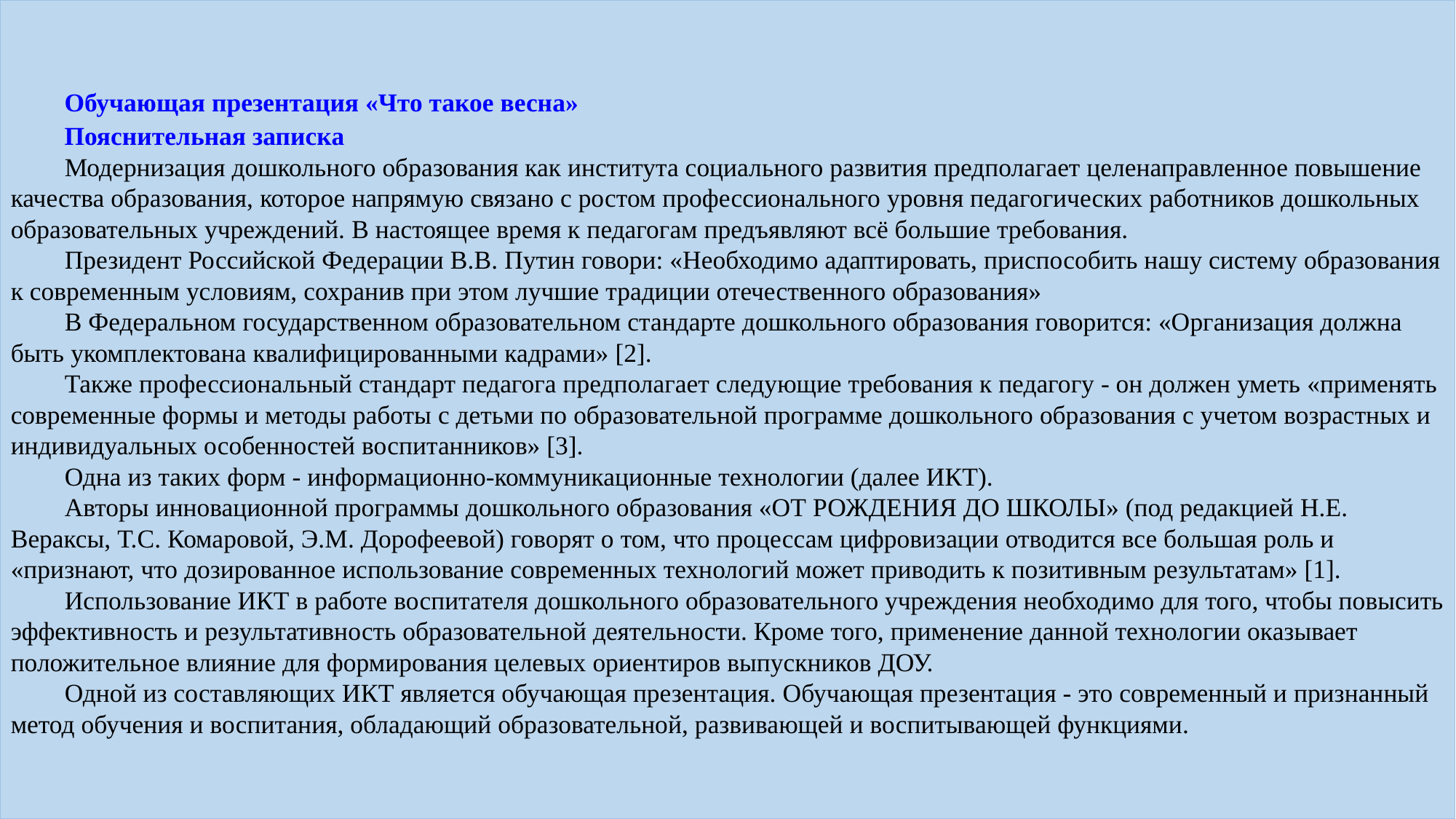

Обучающая презентация «Что такое весна»
Пояснительная записка
Модернизация дошкольного образования как института социального развития предполагает целенаправленное повышение качества образования, которое напрямую связано с ростом профессионального уровня педагогических работников дошкольных образовательных учреждений. В настоящее время к педагогам предъявляют всё большие требования.
Президент Российской Федерации В.В. Путин говори: «Необходимо адаптировать, приспособить нашу систему образования к современным условиям, сохранив при этом лучшие традиции отечественного образования»
В Федеральном государственном образовательном стандарте дошкольного образования говорится: «Организация должна быть укомплектована квалифицированными кадрами» [2].
Также профессиональный стандарт педагога предполагает следующие требования к педагогу - он должен уметь «применять современные формы и методы работы с детьми по образовательной программе дошкольного образования с учетом возрастных и индивидуальных особенностей воспитанников» [3].
Одна из таких форм - информационно-коммуникационные технологии (далее ИКТ).
Авторы инновационной программы дошкольного образования «ОТ РОЖДЕНИЯ ДО ШКОЛЫ» (под редакцией Н.Е. Вераксы, Т.С. Комаровой, Э.М. Дорофеевой) говорят о том, что процессам цифровизации отводится все большая роль и «признают, что дозированное использование современных технологий может приводить к позитивным результатам» [1].
Использование ИКТ в работе воспитателя дошкольного образовательного учреждения необходимо для того, чтобы повысить эффективность и результативность образовательной деятельности. Кроме того, применение данной технологии оказывает положительное влияние для формирования целевых ориентиров выпускников ДОУ.
Одной из составляющих ИКТ является обучающая презентация. Обучающая презентация - это современный и признанный метод обучения и воспитания, обладающий образовательной, развивающей и воспитывающей функциями.